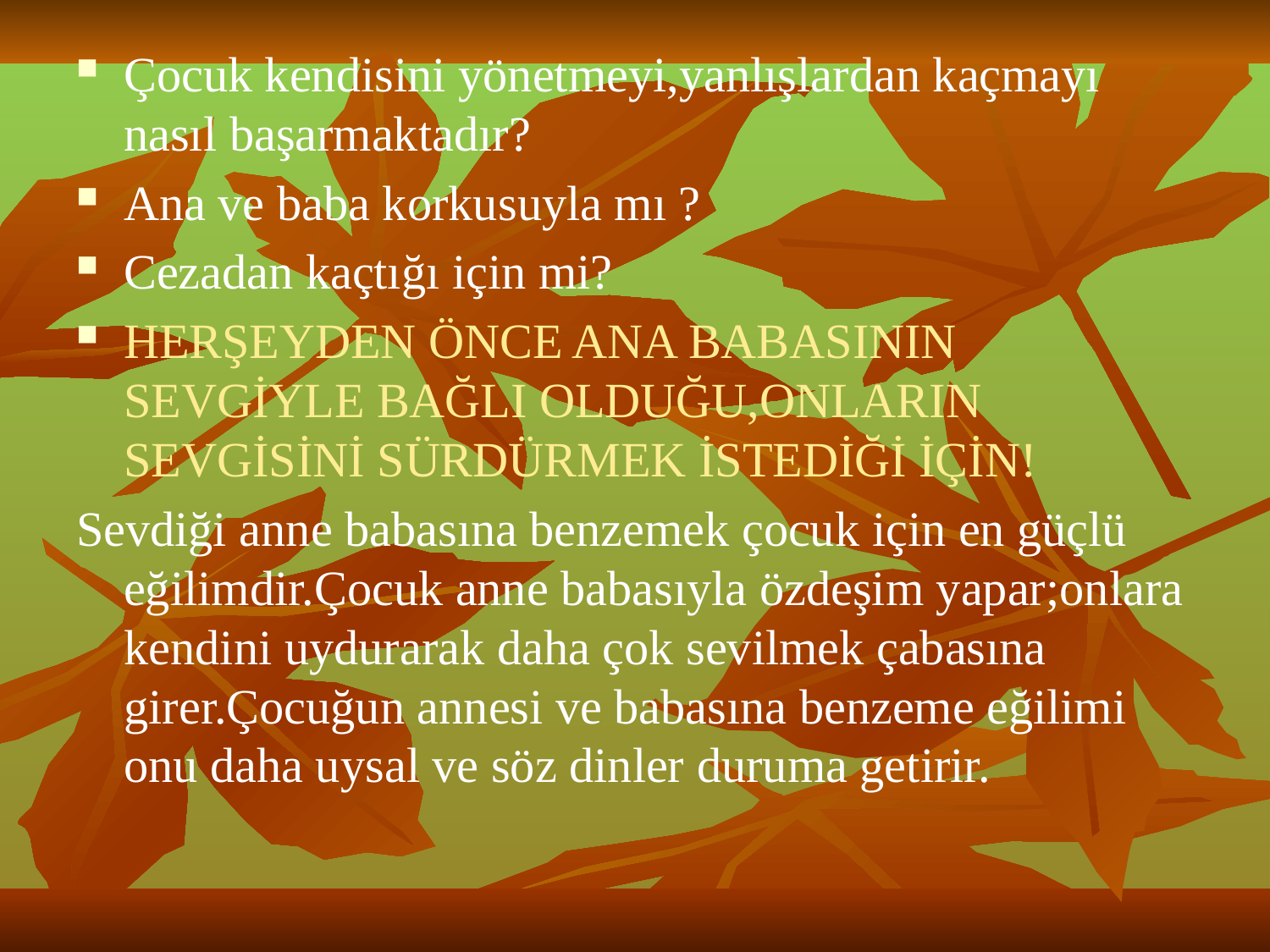

Çocuk kendisini yönetmeyi,yanlışlardan kaçmayı nasıl başarmaktadır?
Ana ve baba korkusuyla mı ?
Cezadan kaçtığı için mi?
HERŞEYDEN ÖNCE ANA BABASININ SEVGİYLE BAĞLI OLDUĞU,ONLARIN SEVGİSİNİ SÜRDÜRMEK İSTEDİĞİ İÇİN!
Sevdiği anne babasına benzemek çocuk için en güçlü eğilimdir.Çocuk anne babasıyla özdeşim yapar;onlara kendini uydurarak daha çok sevilmek çabasına girer.Çocuğun annesi ve babasına benzeme eğilimi onu daha uysal ve söz dinler duruma getirir.